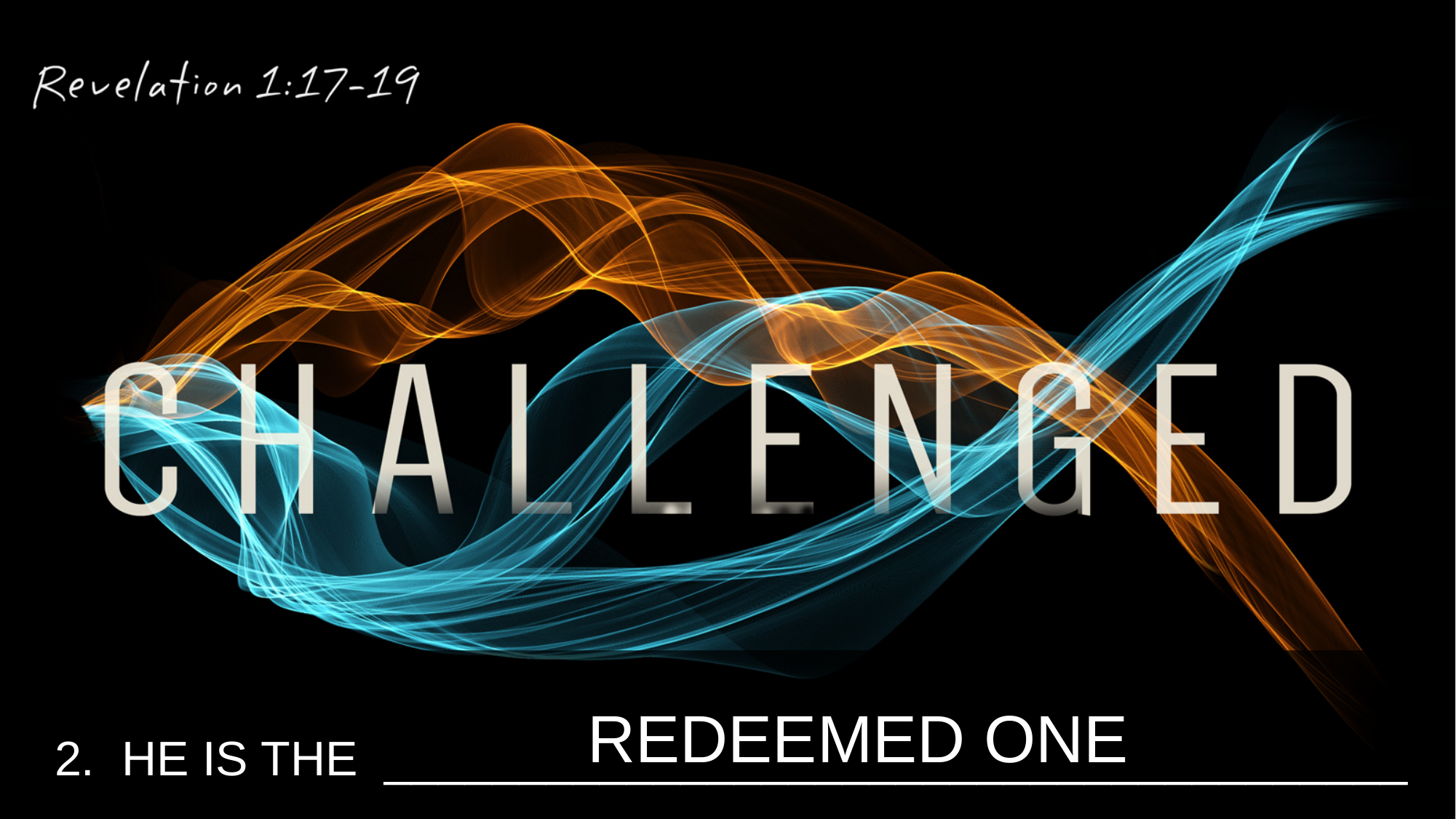

2.  HE IS THE  ______________________________________
REDEEMED ONE